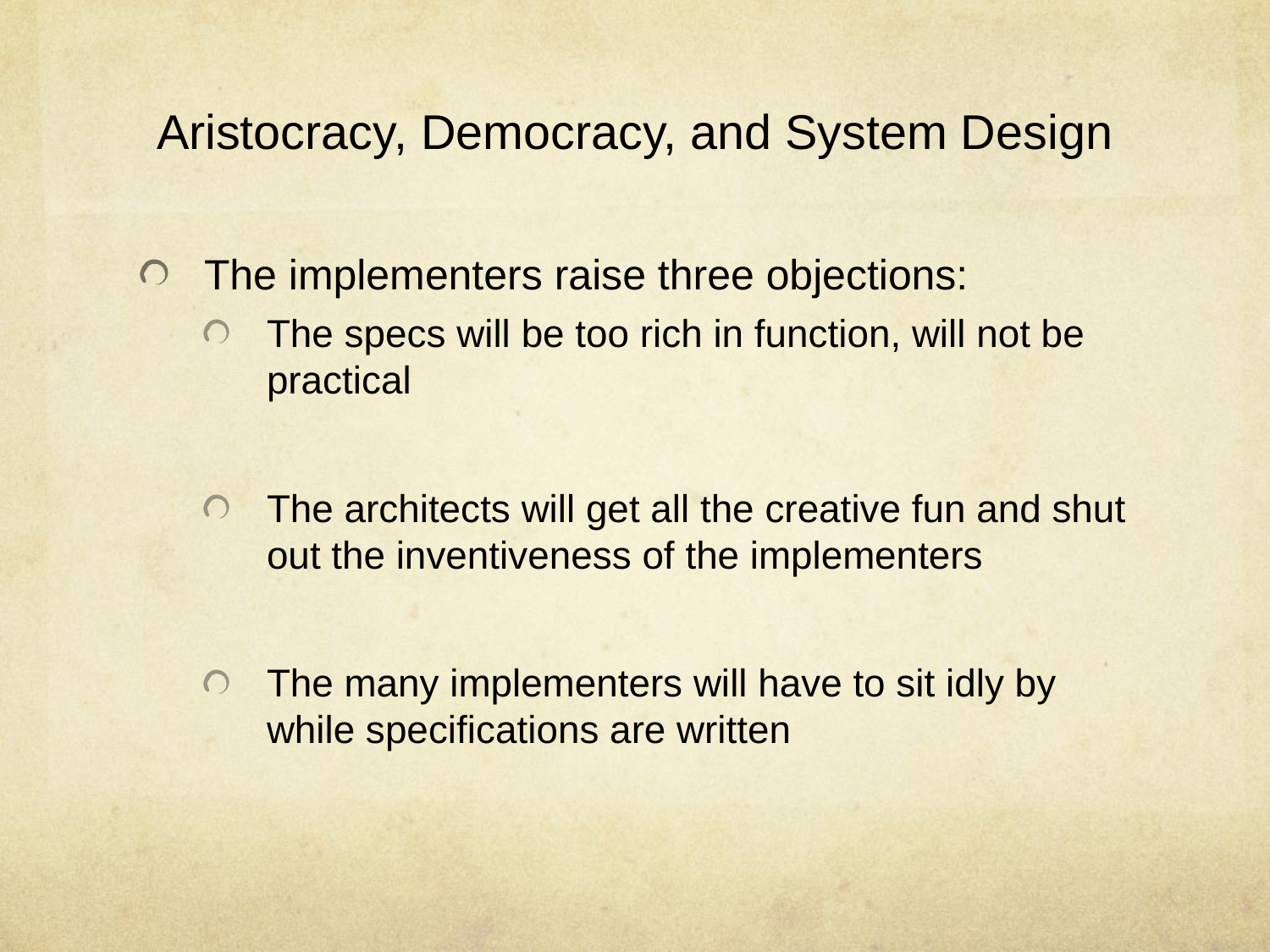

# Aristocracy, Democracy, and System Design
The implementers raise three objections:
The specs will be too rich in function, will not be practical

The architects will get all the creative fun and shut out the inventiveness of the implementers

The many implementers will have to sit idly by while specifications are written